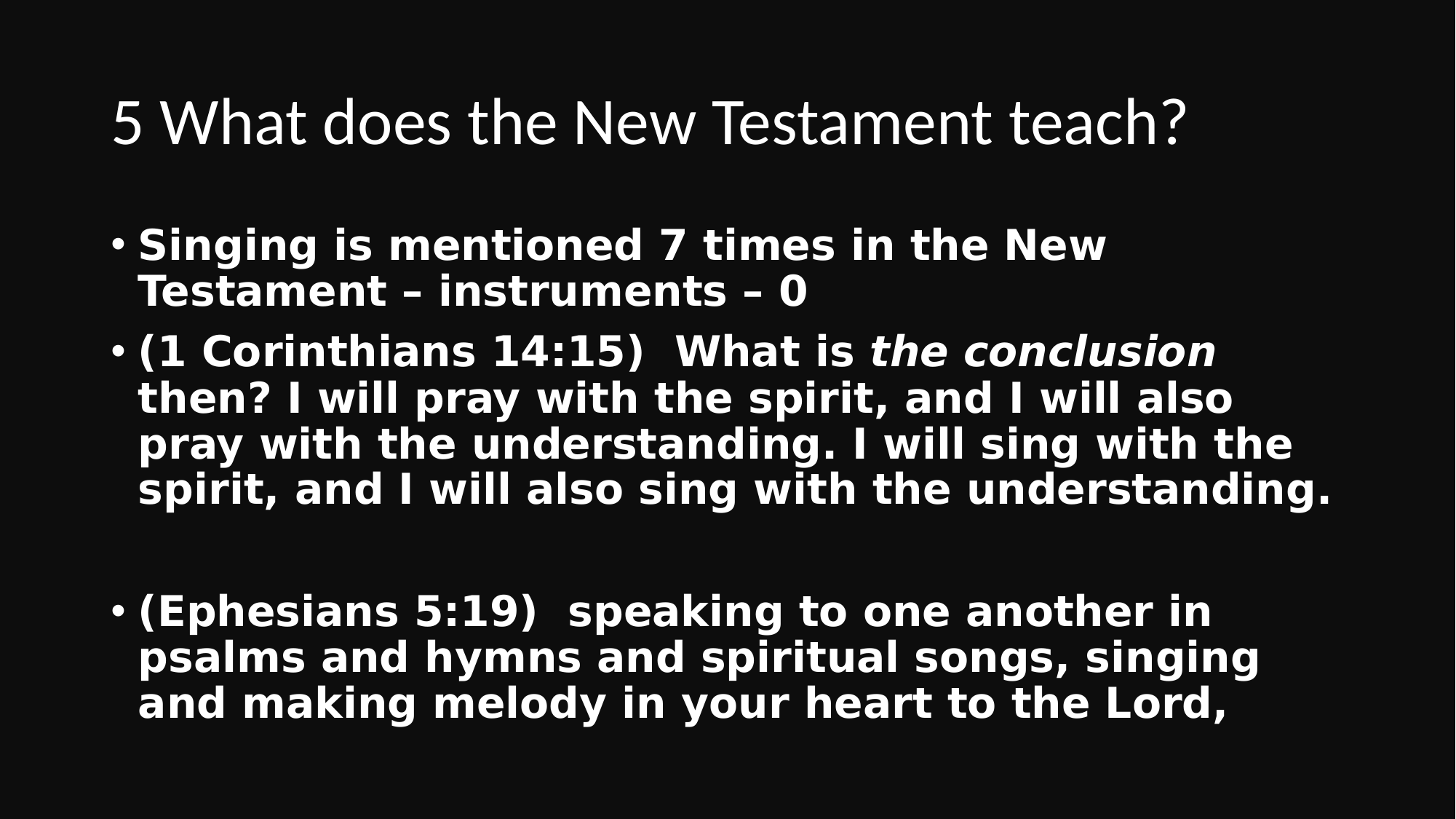

# 5 What does the New Testament teach?
Singing is mentioned 7 times in the New Testament – instruments – 0
(1 Corinthians 14:15)  What is the conclusion then? I will pray with the spirit, and I will also pray with the understanding. I will sing with the spirit, and I will also sing with the understanding.

(Ephesians 5:19)  speaking to one another in psalms and hymns and spiritual songs, singing and making melody in your heart to the Lord,